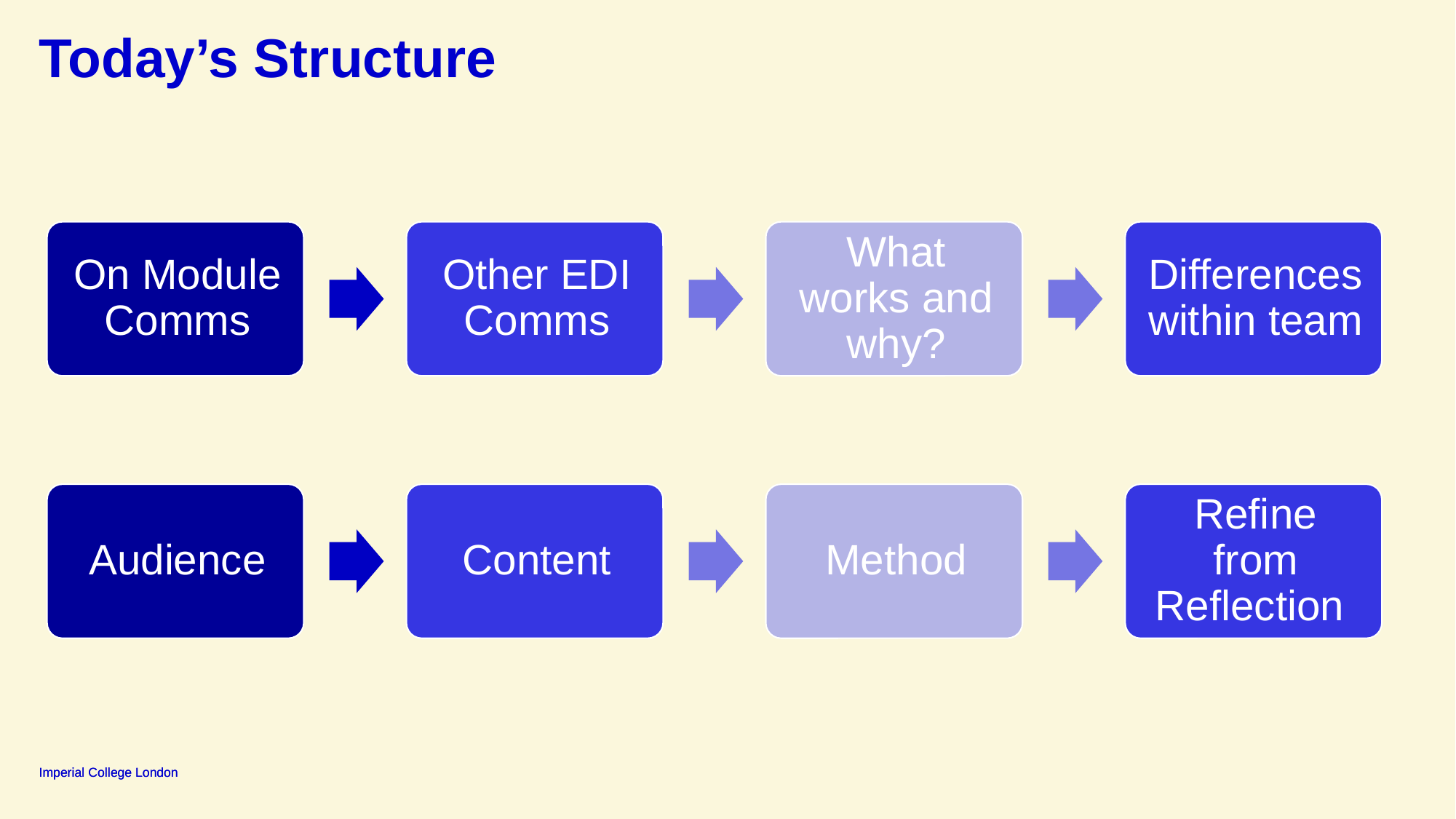

# Today’s Structure

On Module Comms

Other EDI Comms

What works and why?

Differences within team
Audience

Content

Method

Refine from Reflection